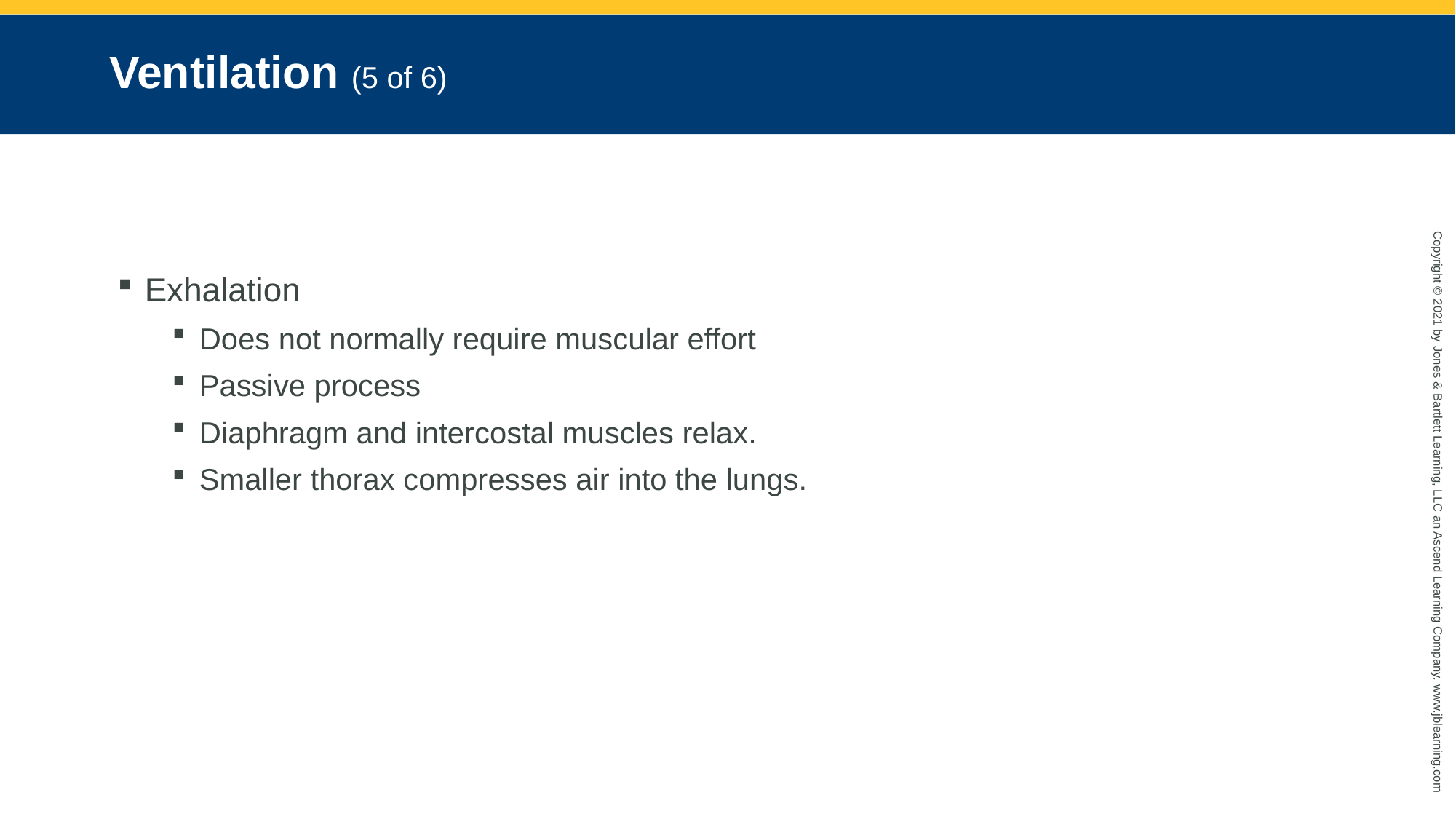

# Ventilation (5 of 6)
Exhalation
Does not normally require muscular effort
Passive process
Diaphragm and intercostal muscles relax.
Smaller thorax compresses air into the lungs.